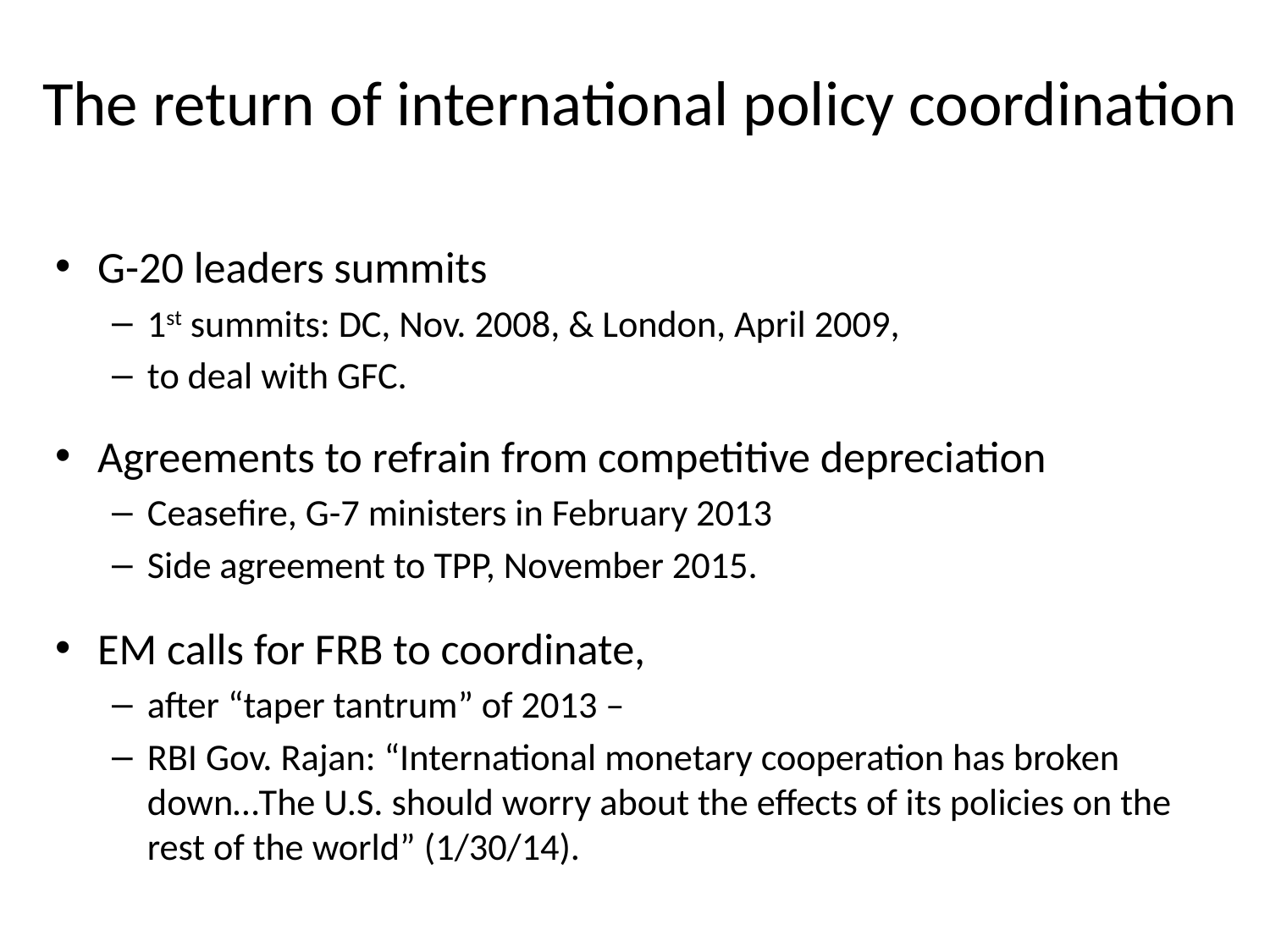

# The return of international policy coordination
G-20 leaders summits
1st summits: DC, Nov. 2008, & London, April 2009,
to deal with GFC.
Agreements to refrain from competitive depreciation
Ceasefire, G-7 ministers in February 2013
Side agreement to TPP, November 2015.
EM calls for FRB to coordinate,
after “taper tantrum” of 2013 –
RBI Gov. Rajan: “International monetary cooperation has broken down…The U.S. should worry about the effects of its policies on the rest of the world” (1/30/14).